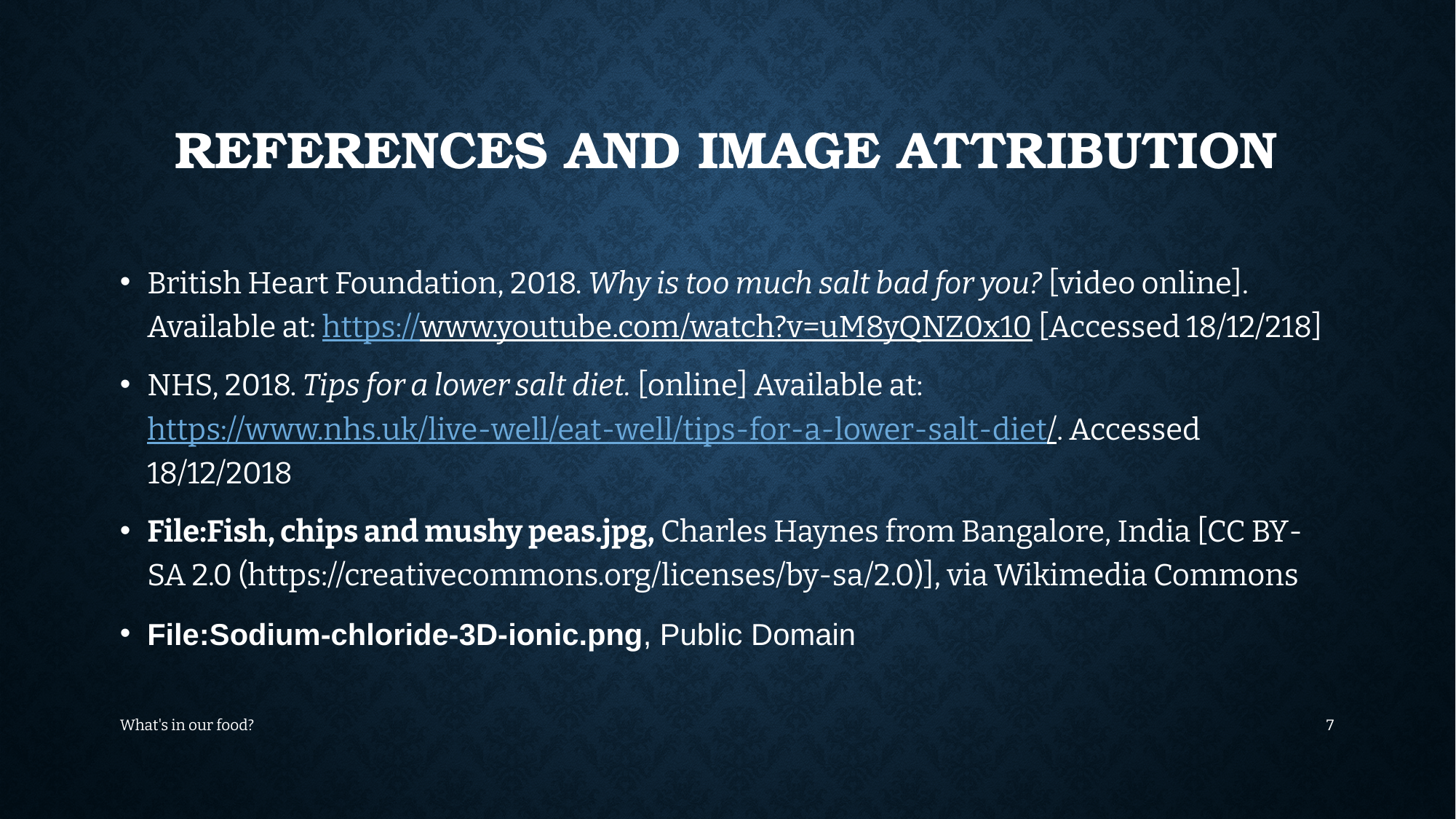

# References and Image Attribution
British Heart Foundation, 2018. Why is too much salt bad for you? [video online]. Available at: https://www.youtube.com/watch?v=uM8yQNZ0x10 [Accessed 18/12/218]
NHS, 2018. Tips for a lower salt diet. [online] Available at: https://www.nhs.uk/live-well/eat-well/tips-for-a-lower-salt-diet/. Accessed 18/12/2018
File:Fish, chips and mushy peas.jpg, Charles Haynes from Bangalore, India [CC BY-SA 2.0 (https://creativecommons.org/licenses/by-sa/2.0)], via Wikimedia Commons
File:Sodium-chloride-3D-ionic.png, Public Domain

What's in our food?
7